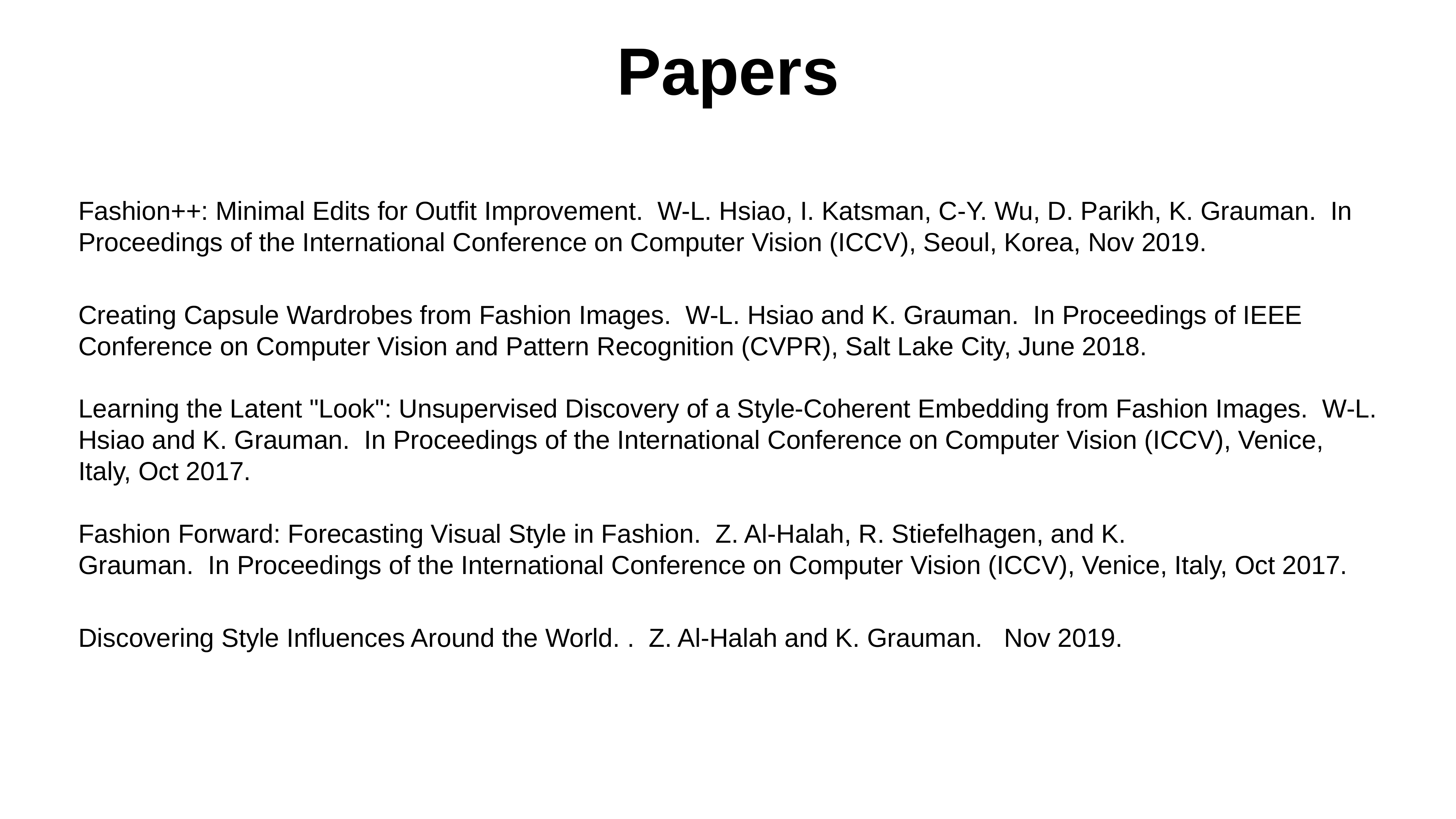

# Papers
Fashion++: Minimal Edits for Outfit Improvement.  W-L. Hsiao, I. Katsman, C-Y. Wu, D. Parikh, K. Grauman.  In Proceedings of the International Conference on Computer Vision (ICCV), Seoul, Korea, Nov 2019.

Creating Capsule Wardrobes from Fashion Images.  W-L. Hsiao and K. Grauman.  In Proceedings of IEEE Conference on Computer Vision and Pattern Recognition (CVPR), Salt Lake City, June 2018. 
Learning the Latent "Look": Unsupervised Discovery of a Style-Coherent Embedding from Fashion Images.  W-L. Hsiao and K. Grauman.  In Proceedings of the International Conference on Computer Vision (ICCV), Venice, Italy, Oct 2017.  
Fashion Forward: Forecasting Visual Style in Fashion.  Z. Al-Halah, R. Stiefelhagen, and K. Grauman.  In Proceedings of the International Conference on Computer Vision (ICCV), Venice, Italy, Oct 2017.

Discovering Style Influences Around the World. .  Z. Al-Halah and K. Grauman.   Nov 2019.